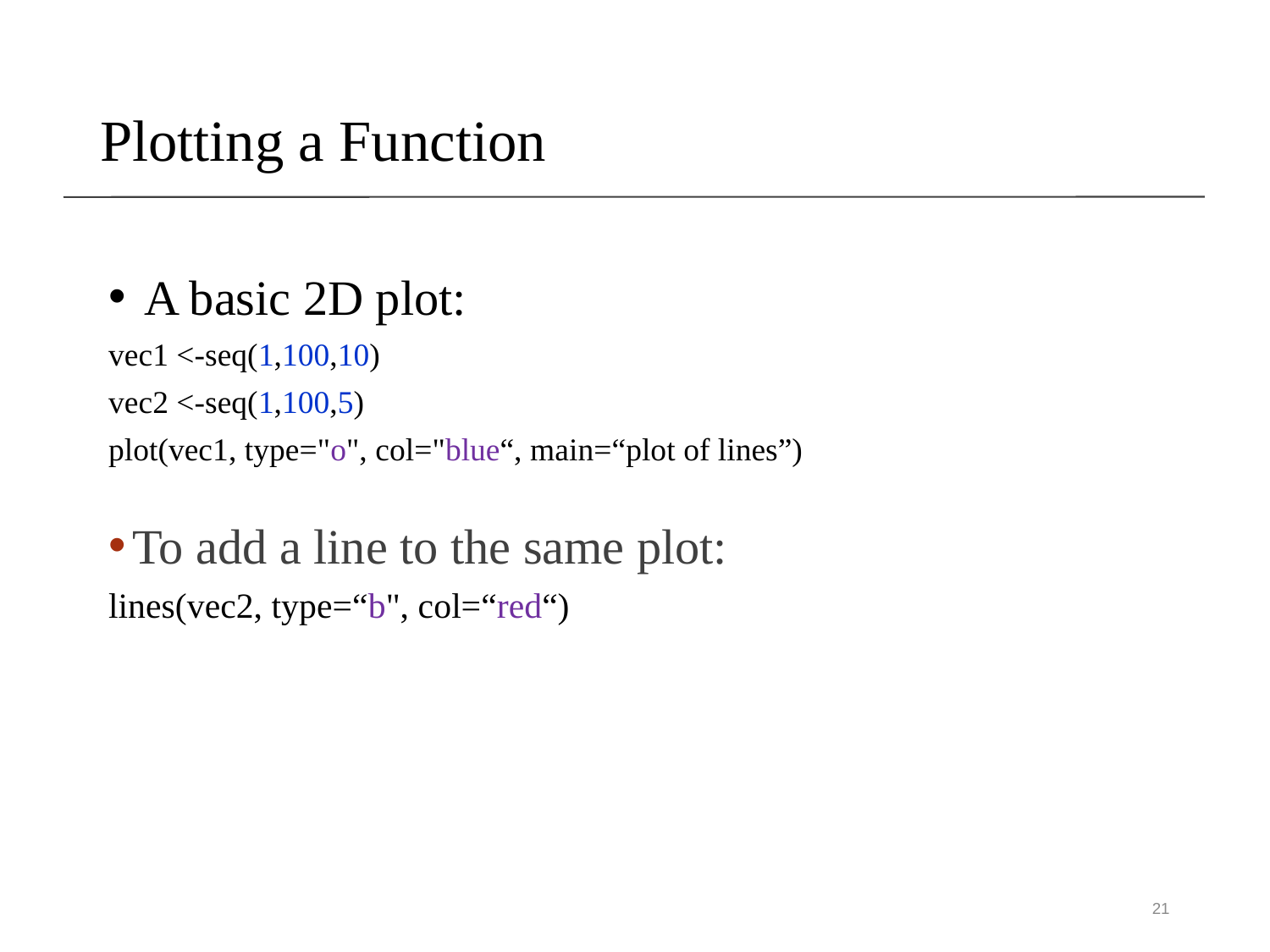

# Plotting a Function
 A basic 2D plot:
vec1 <-seq(1,100,10)
vec2 <-seq(1,100,5)
plot(vec1, type="o", col="blue“, main=“plot of lines”)

To add a line to the same plot:
lines(vec2, type=“b", col=“red“)

21